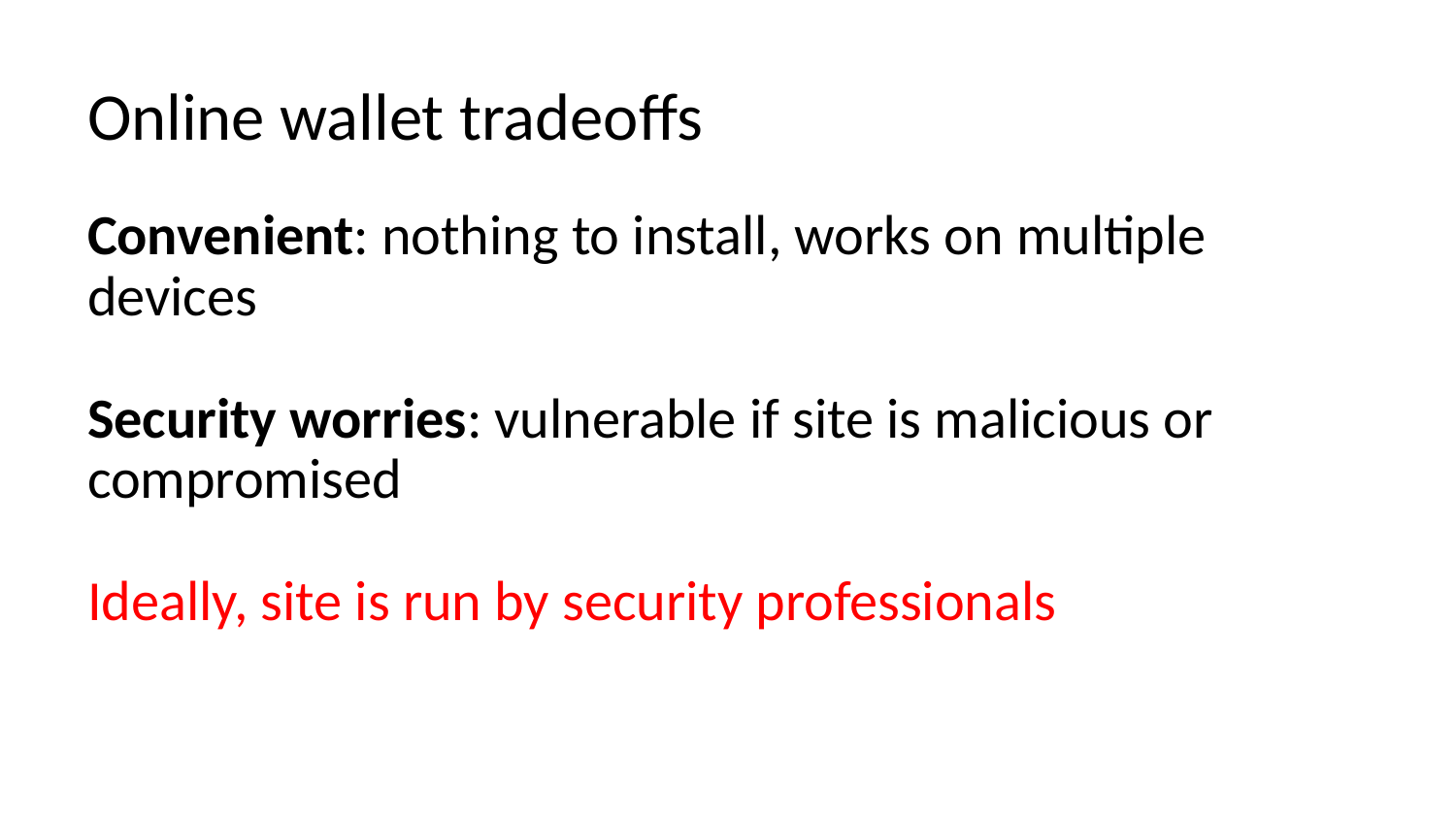

# Online wallet tradeoffs
Convenient: nothing to install, works on multiple devices

Security worries: vulnerable if site is malicious or compromised

Ideally, site is run by security professionals